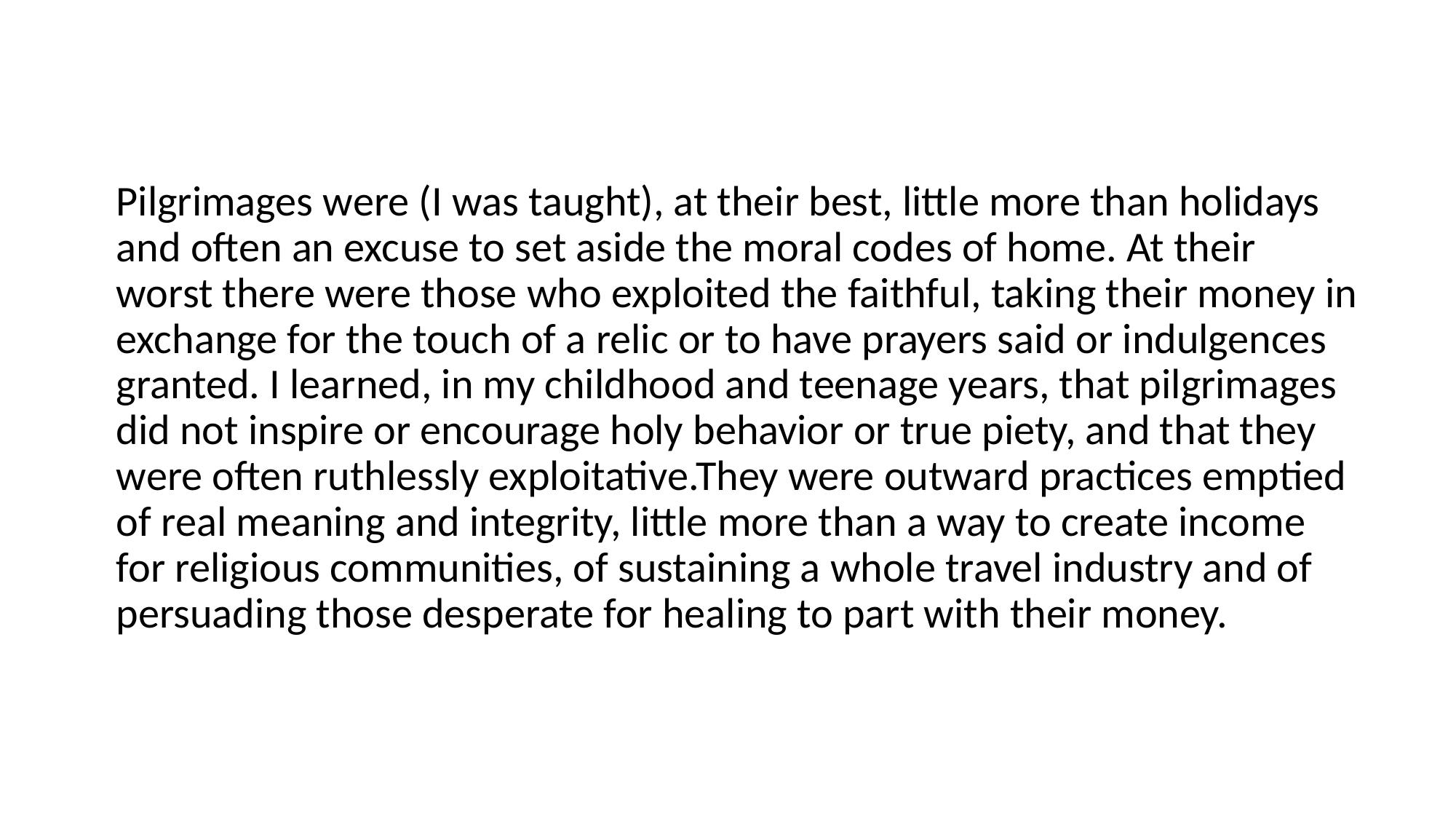

#

Pilgrimages were (I was taught), at their best, little more than holidays and often an excuse to set aside the moral codes of home. At their worst there were those who exploited the faithful, taking their money in exchange for the touch of a relic or to have prayers said or indulgences granted. I learned, in my childhood and teenage years, that pilgrimages did not inspire or encourage holy behavior or true piety, and that they were often ruthlessly exploitative.They were outward practices emptied of real meaning and integrity, little more than a way to create income for religious communities, of sustaining a whole travel industry and of persuading those desperate for healing to part with their money.